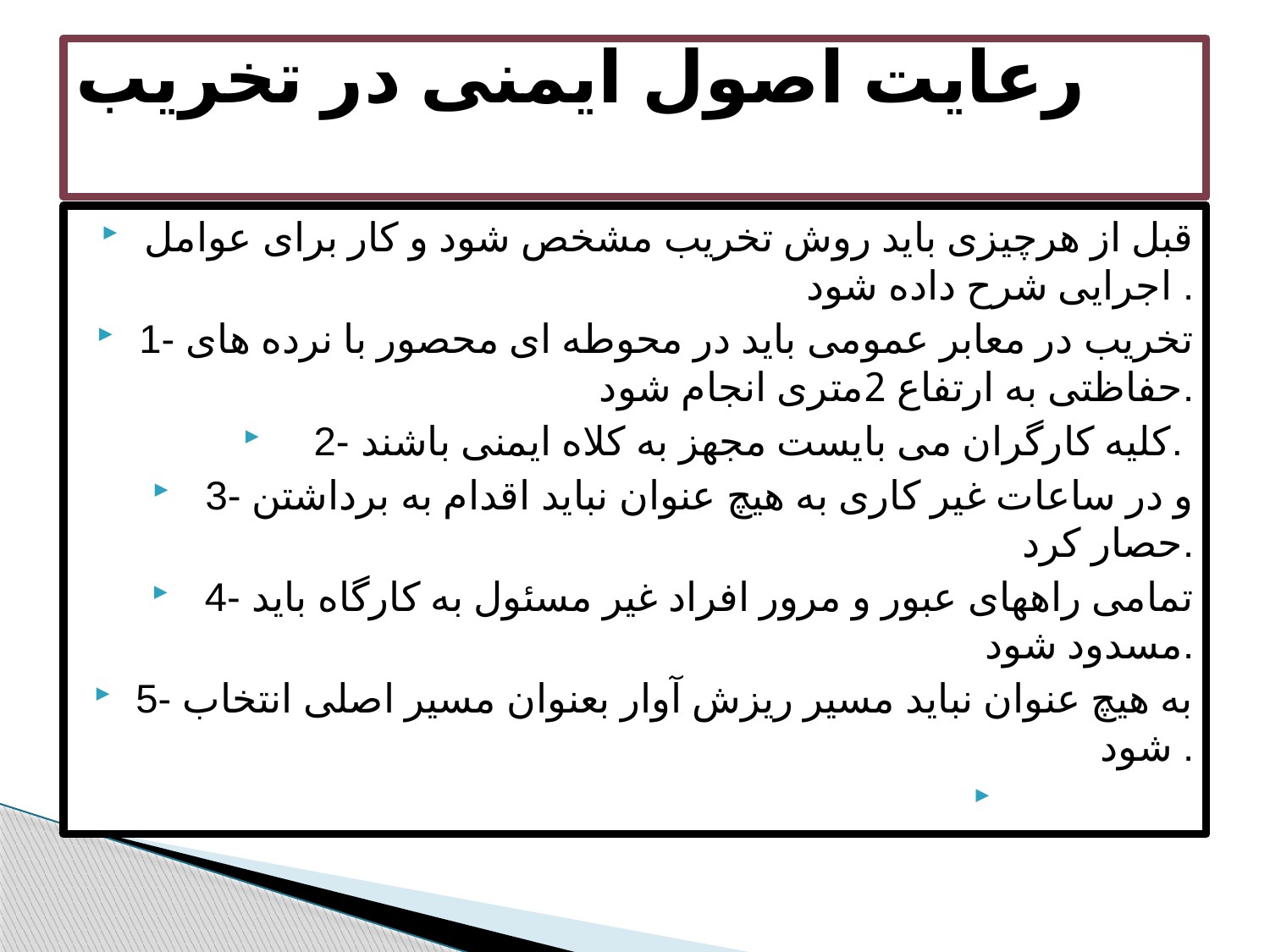

# رعایت اصول ایمنی در تخریب
قبل از هرچیزی باید روش تخریب مشخص شود و کار برای عوامل اجرایی شرح داده شود .
1- تخریب در معابر عمومی باید در محوطه ای محصور با نرده های حفاظتی به ارتفاع 2متری انجام شود.
2- کلیه کارگران می بایست مجهز به کلاه ایمنی باشند.
3- و در ساعات غیر کاری به هیچ عنوان نباید اقدام به برداشتن حصار کرد.
4- تمامی راههای عبور و مرور افراد غیر مسئول به کارگاه باید مسدود شود.
5- به هیچ عنوان نباید مسیر ریزش آوار بعنوان مسیر اصلی انتخاب شود .